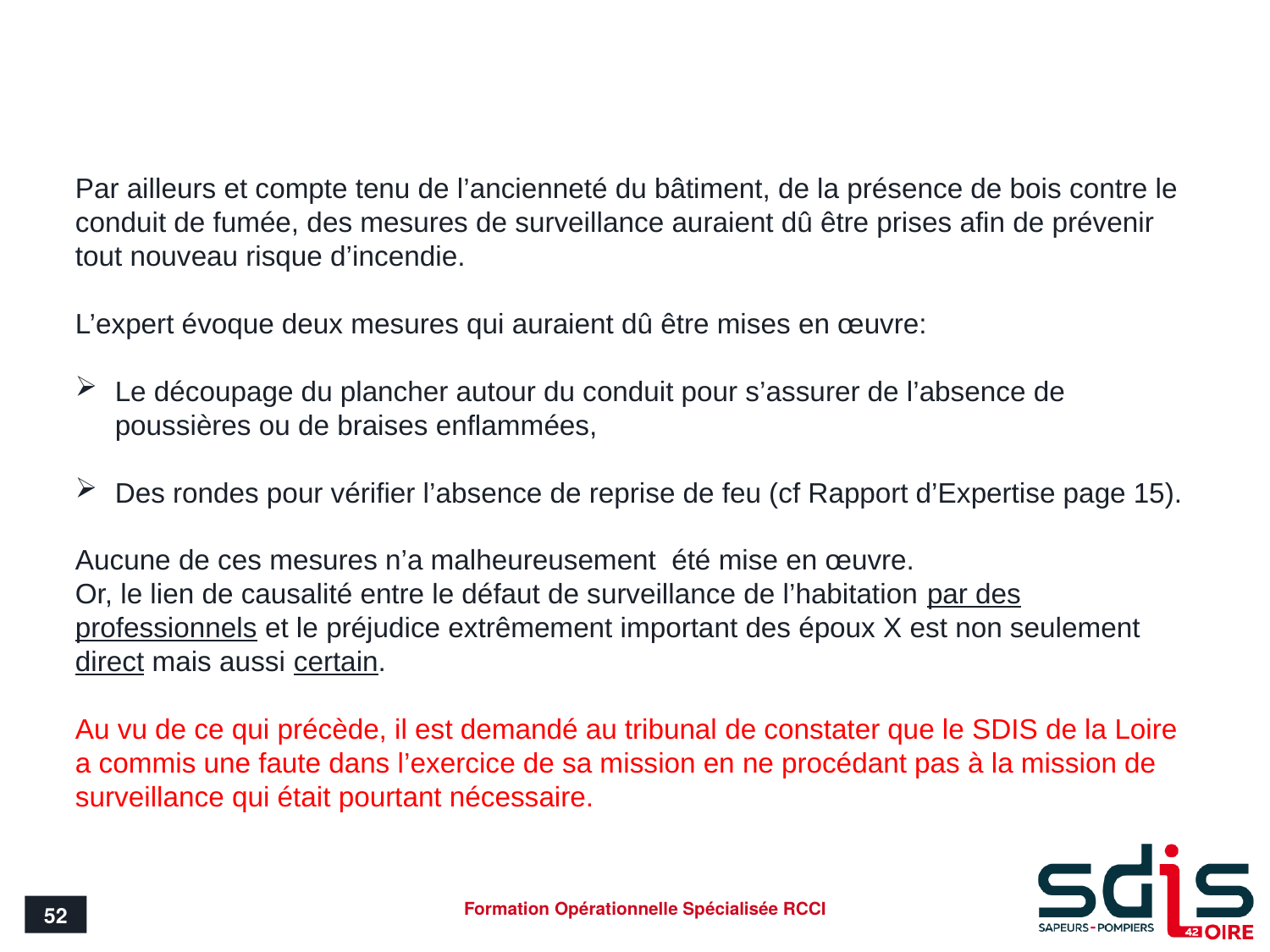

#
Par ailleurs et compte tenu de l’ancienneté du bâtiment, de la présence de bois contre le conduit de fumée, des mesures de surveillance auraient dû être prises afin de prévenir tout nouveau risque d’incendie.

L’expert évoque deux mesures qui auraient dû être mises en œuvre:

Le découpage du plancher autour du conduit pour s’assurer de l’absence de poussières ou de braises enflammées,

Des rondes pour vérifier l’absence de reprise de feu (cf Rapport d’Expertise page 15).

Aucune de ces mesures n’a malheureusement  été mise en œuvre.
Or, le lien de causalité entre le défaut de surveillance de l’habitation par des professionnels et le préjudice extrêmement important des époux X est non seulement direct mais aussi certain.

Au vu de ce qui précède, il est demandé au tribunal de constater que le SDIS de la Loire a commis une faute dans l’exercice de sa mission en ne procédant pas à la mission de surveillance qui était pourtant nécessaire.
52